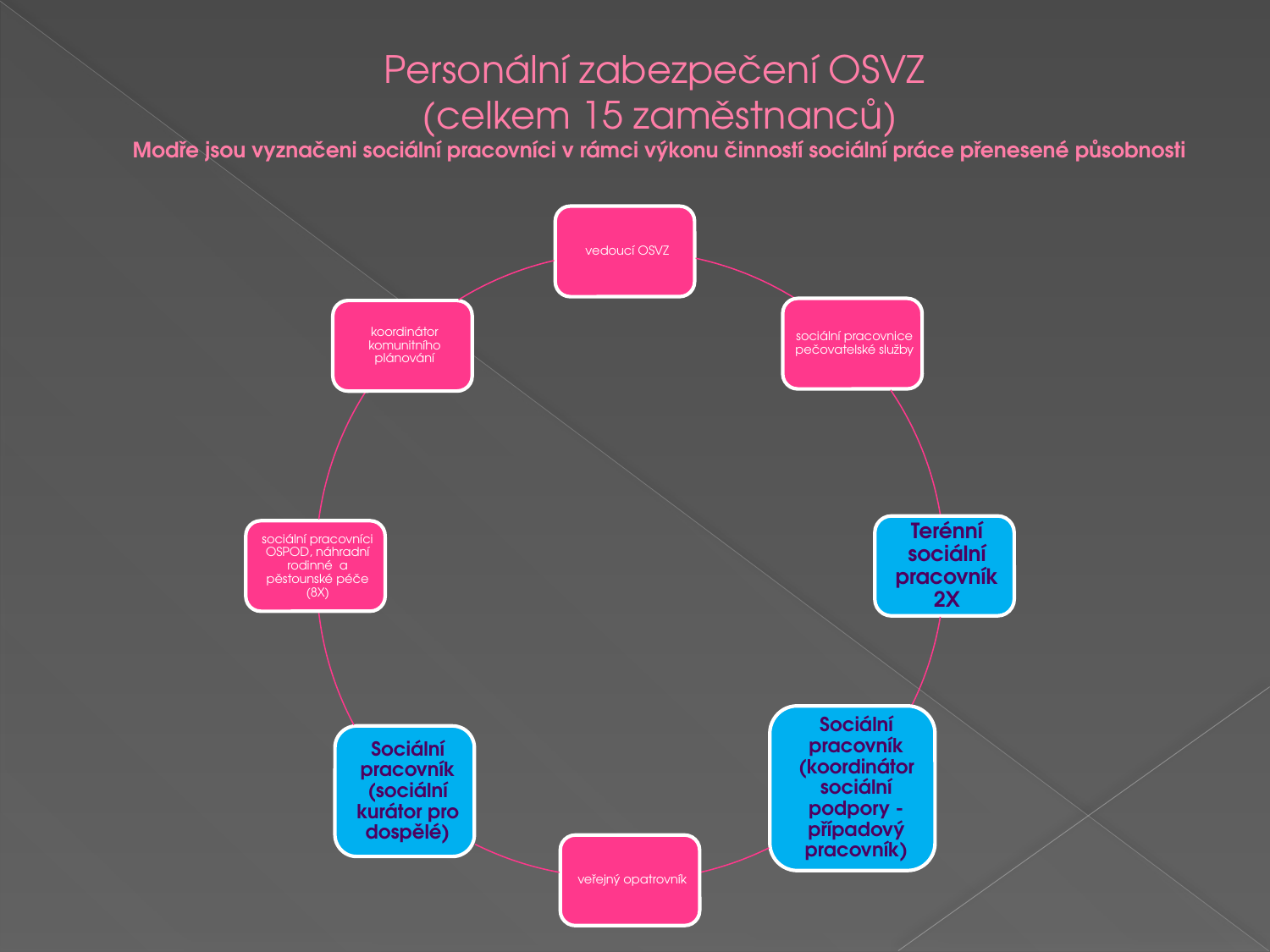

# Personální zabezpečení OSVZ (celkem 15 zaměstnanců) Modře jsou vyznačeni sociální pracovníci v rámci výkonu činností sociální práce přenesené působnosti
vedoucí OSVZ
sociální pracovnice pečovatelské služby
Terénní sociální pracovník 2X
Sociální pracovník (koordinátor sociální podpory - případový pracovník)
veřejný opatrovník
Sociální pracovník (sociální kurátor pro dospělé)
sociální pracovníci OSPOD, náhradní rodinné  a pěstounské péče (8X)
koordinátor komunitního plánování